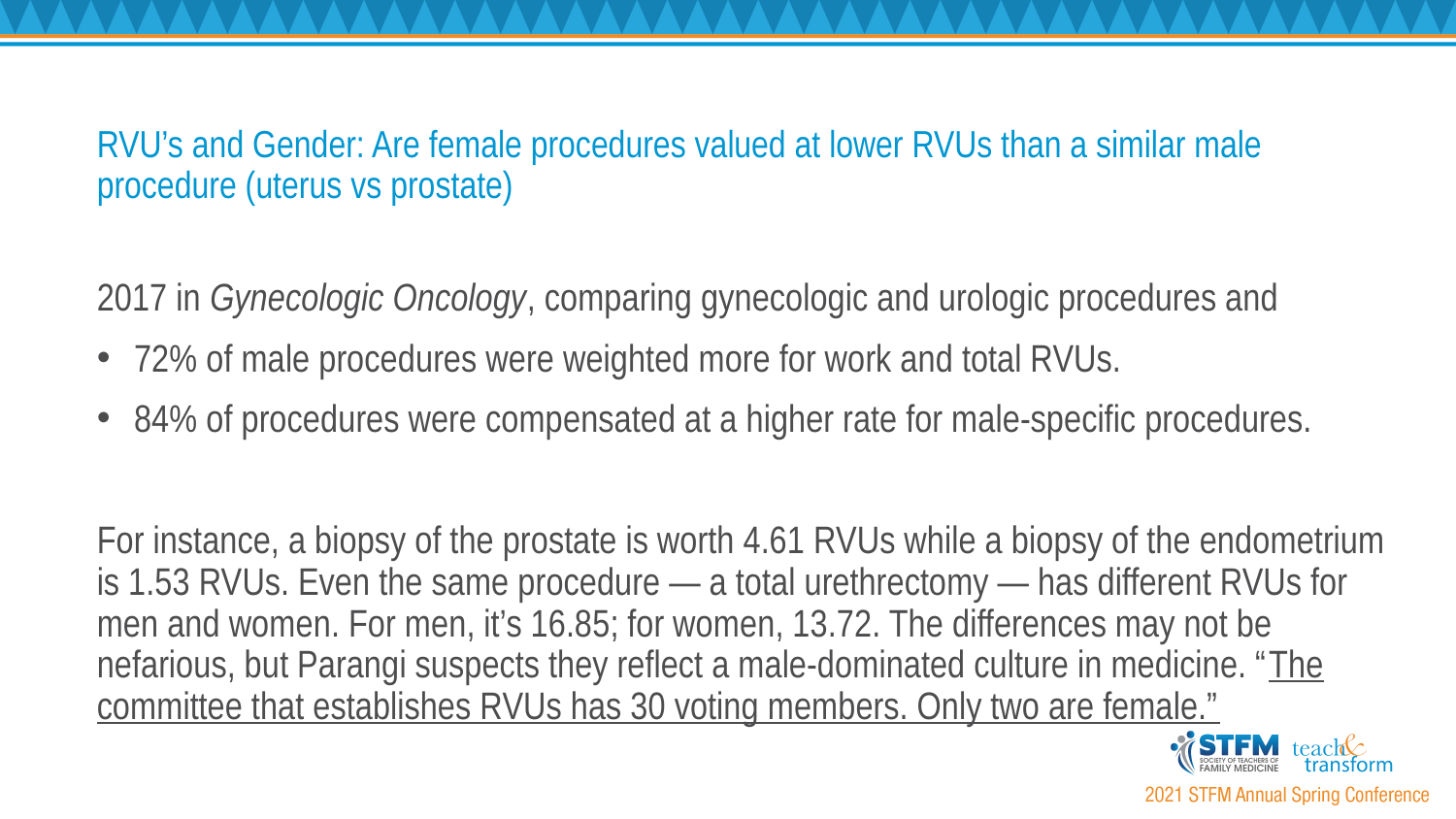

RVU’s and Gender: Are female procedures valued at lower RVUs than a similar male procedure (uterus vs prostate)
2017 in Gynecologic Oncology, comparing gynecologic and urologic procedures and
72% of male procedures were weighted more for work and total RVUs.
84% of procedures were compensated at a higher rate for male-specific procedures.

For instance, a biopsy of the prostate is worth 4.61 RVUs while a biopsy of the endometrium is 1.53 RVUs. Even the same procedure — a total urethrectomy — has different RVUs for men and women. For men, it’s 16.85; for women, 13.72. The differences may not be nefarious, but Parangi suspects they reflect a male-dominated culture in medicine. “The committee that establishes RVUs has 30 voting members. Only two are female.”